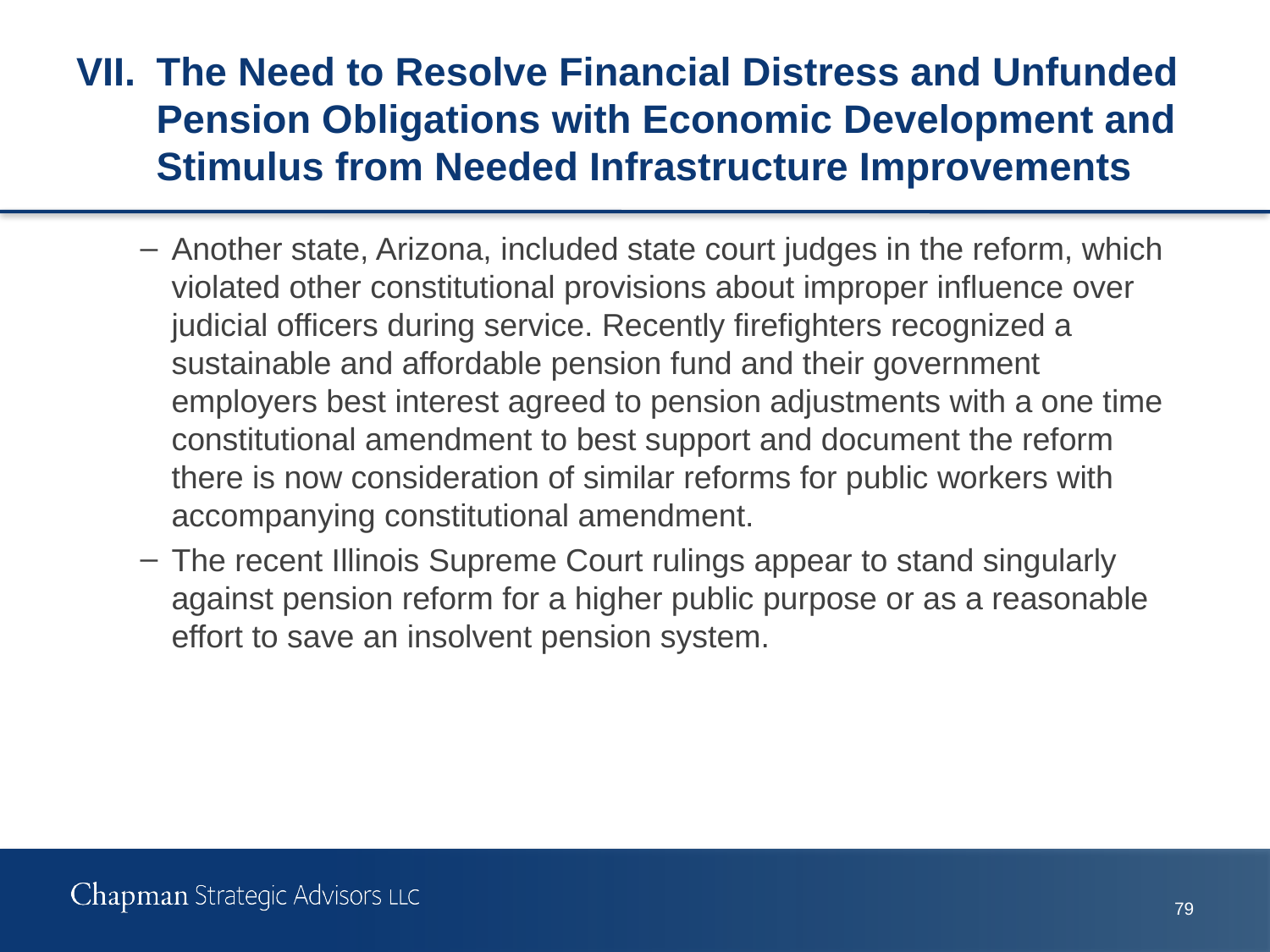

# VII.	The Need to Resolve Financial Distress and Unfunded Pension Obligations with Economic Development and Stimulus from Needed Infrastructure Improvements
Another state, Arizona, included state court judges in the reform, which violated other constitutional provisions about improper influence over judicial officers during service. Recently firefighters recognized a sustainable and affordable pension fund and their government employers best interest agreed to pension adjustments with a one time constitutional amendment to best support and document the reform there is now consideration of similar reforms for public workers with accompanying constitutional amendment.
The recent Illinois Supreme Court rulings appear to stand singularly against pension reform for a higher public purpose or as a reasonable effort to save an insolvent pension system.
79